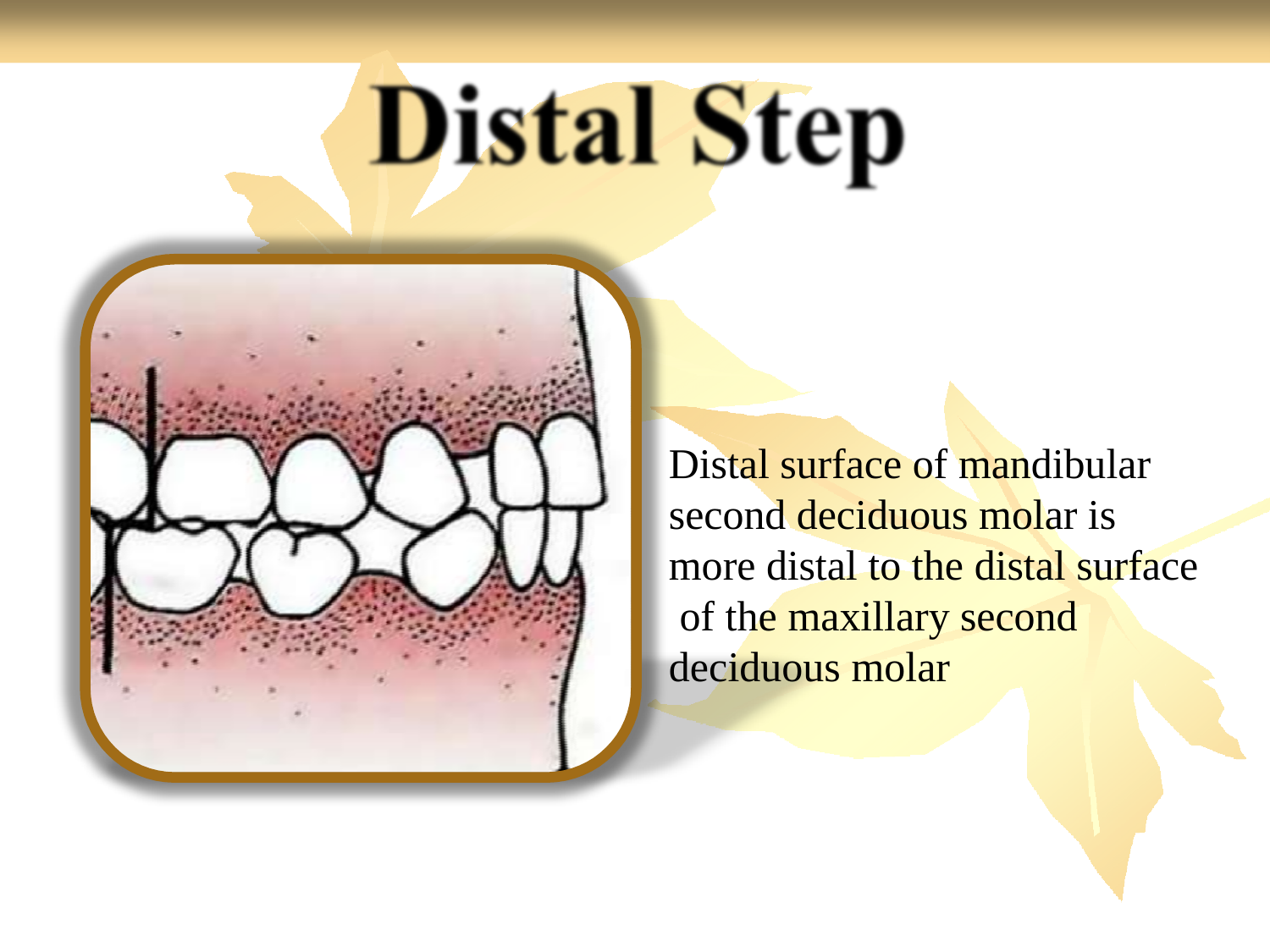

#

Distal surface of mandibular  second deciduous molar is  more distal to the distal surface  of the maxillary second  deciduous molar